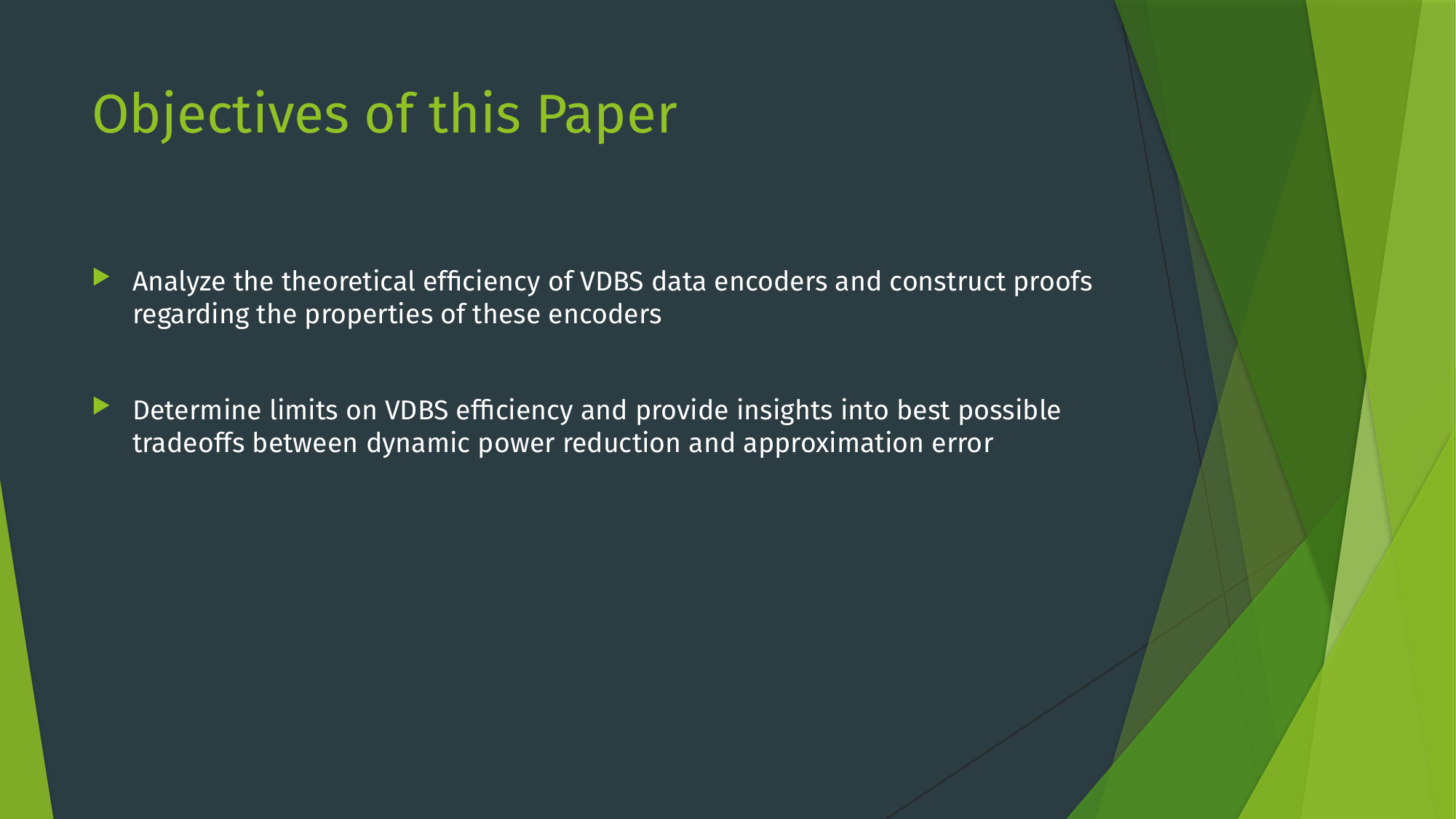

# Objectives of this Paper
Analyze the theoretical efficiency of VDBS data encoders and construct proofs regarding the properties of these encoders

Determine limits on VDBS efficiency and provide insights into best possible tradeoffs between dynamic power reduction and approximation error